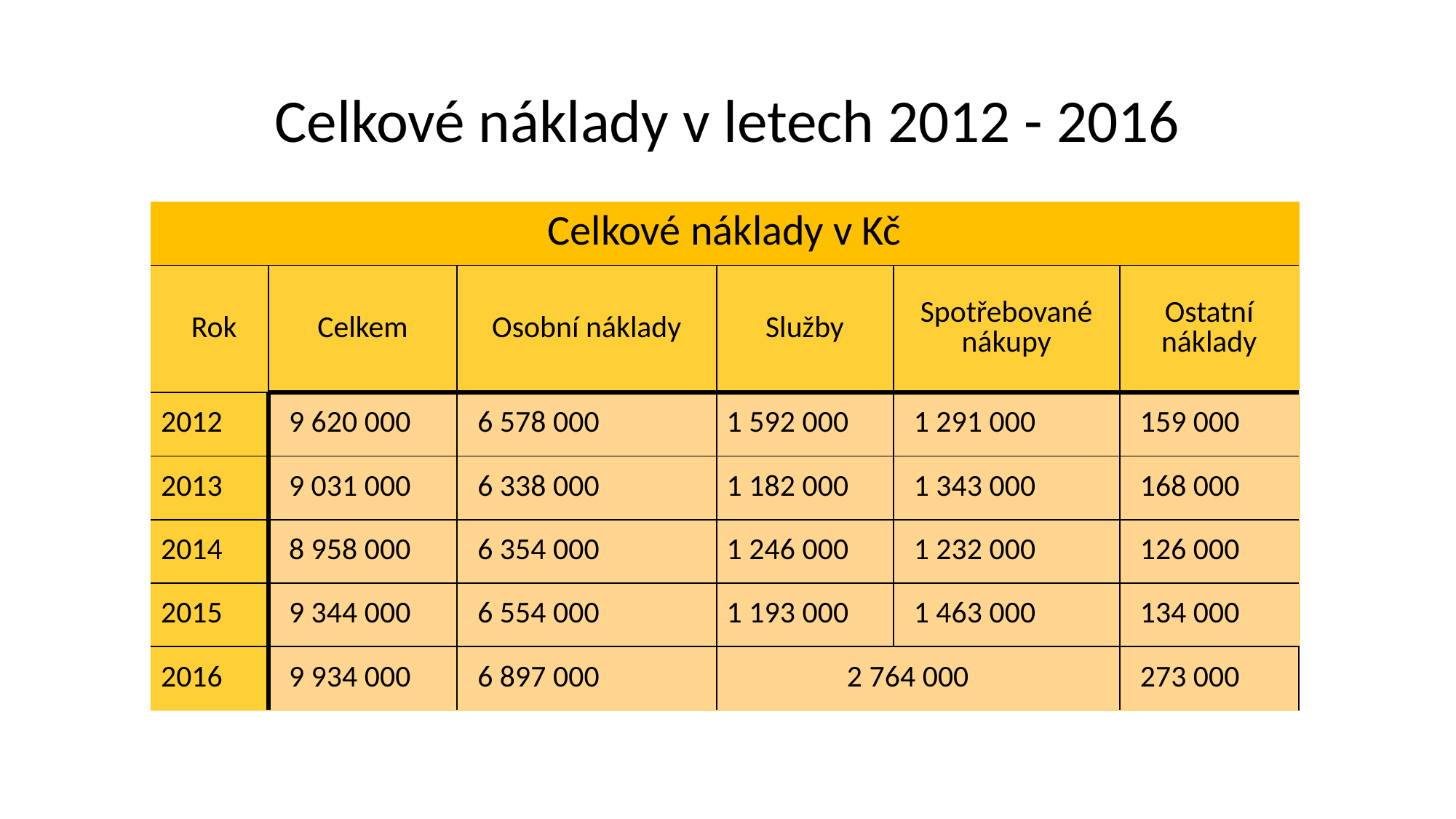

# Celkové náklady v letech 2012 - 2016
| Celkové náklady v Kč |  |  |  |  |  |
| --- | --- | --- | --- | --- | --- |
| Rok | Celkem | Osobní náklady | Služby | Spotřebované nákupy | Ostatní náklady |
| 2012 | 9 620 000 | 6 578 000 | 1 592 000 | 1 291 000 | 159 000 |
| 2013 | 9 031 000 | 6 338 000 | 1 182 000 | 1 343 000 | 168 000 |
| 2014 | 8 958 000 | 6 354 000 | 1 246 000 | 1 232 000 | 126 000 |
| 2015 | 9 344 000 | 6 554 000 | 1 193 000 | 1 463 000 | 134 000 |
| 2016 | 9 934 000 | 6 897 000 | 2 764 000 |  | 273 000 |